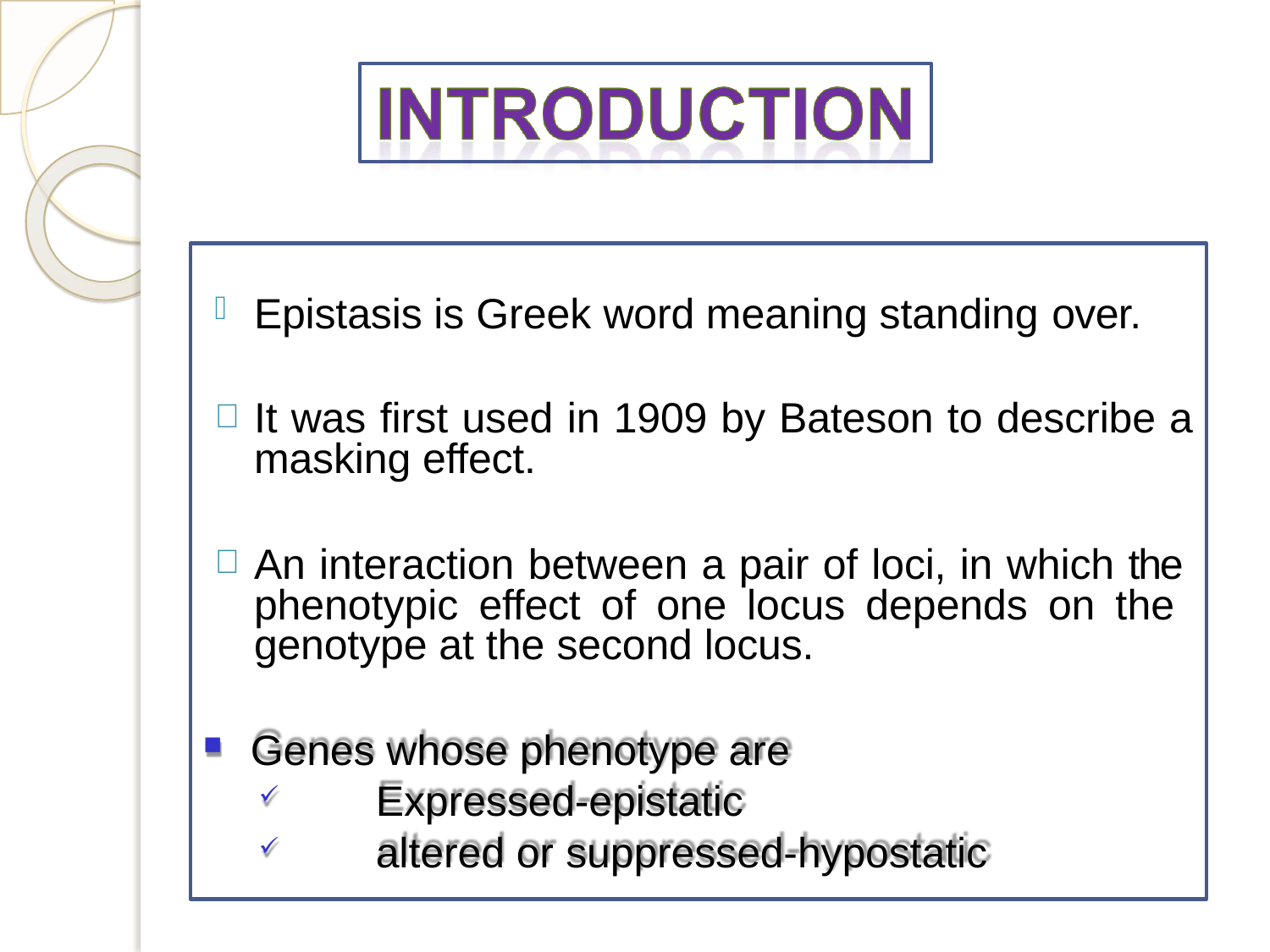

Epistasis is Greek word meaning standing over.

It was first used in 1909 by Bateson to describe a  masking effect.

An interaction between a pair of loci, in which the  phenotypic effect of one locus depends on the  genotype at the second locus.

Genes whose phenotype are
Expressed-epistatic
altered or suppressed-hypostatic